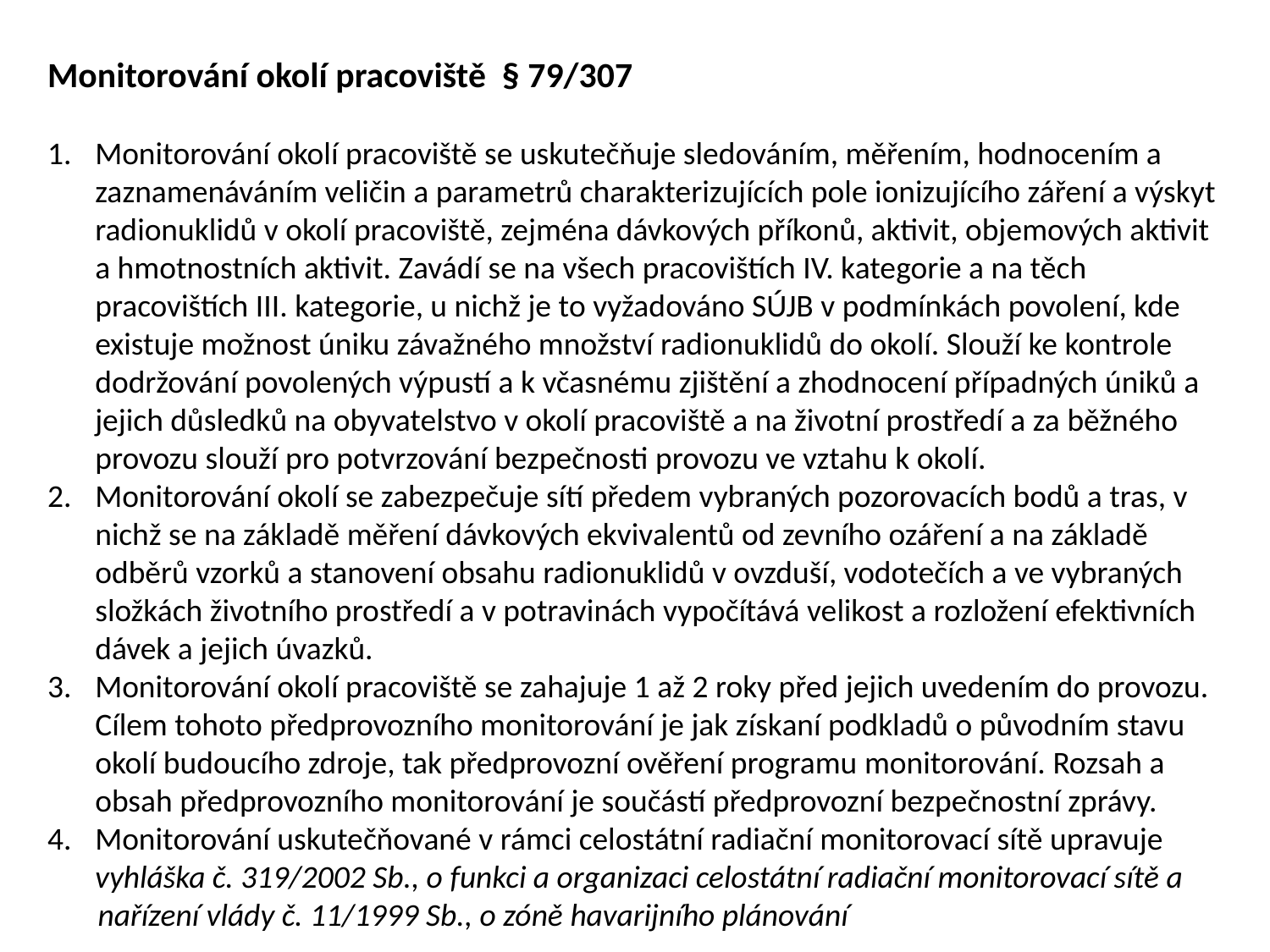

Monitorování okolí pracoviště  § 79/307

Monitorování okolí pracoviště se uskutečňuje sledováním, měřením, hodnocením a zaznamenáváním veličin a parametrů charakterizujících pole ionizujícího záření a výskyt radionuklidů v okolí pracoviště, zejména dávkových příkonů, aktivit, objemových aktivit a hmotnostních aktivit. Zavádí se na všech pracovištích IV. kategorie a na těch pracovištích III. kategorie, u nichž je to vyžadováno SÚJB v podmínkách povolení, kde existuje možnost úniku závažného množství radionuklidů do okolí. Slouží ke kontrole dodržování povolených výpustí a k včasnému zjištění a zhodnocení případných úniků a jejich důsledků na obyvatelstvo v okolí pracoviště a na životní prostředí a za běžného provozu slouží pro potvrzování bezpečnosti provozu ve vztahu k okolí.
Monitorování okolí se zabezpečuje sítí předem vybraných pozorovacích bodů a tras, v nichž se na základě měření dávkových ekvivalentů od zevního ozáření a na základě odběrů vzorků a stanovení obsahu radionuklidů v ovzduší, vodotečích a ve vybraných složkách životního prostředí a v potravinách vypočítává velikost a rozložení efektivních dávek a jejich úvazků.
Monitorování okolí pracoviště se zahajuje 1 až 2 roky před jejich uvedením do provozu. Cílem tohoto předprovozního monitorování je jak získaní podkladů o původním stavu okolí budoucího zdroje, tak předprovozní ověření programu monitorování. Rozsah a obsah předprovozního monitorování je součástí předprovozní bezpečnostní zprávy.
Monitorování uskutečňované v rámci celostátní radiační monitorovací sítě upravuje vyhláška č. 319/2002 Sb., o funkci a organizaci celostátní radiační monitorovací sítě a
       nařízení vlády č. 11/1999 Sb., o zóně havarijního plánování